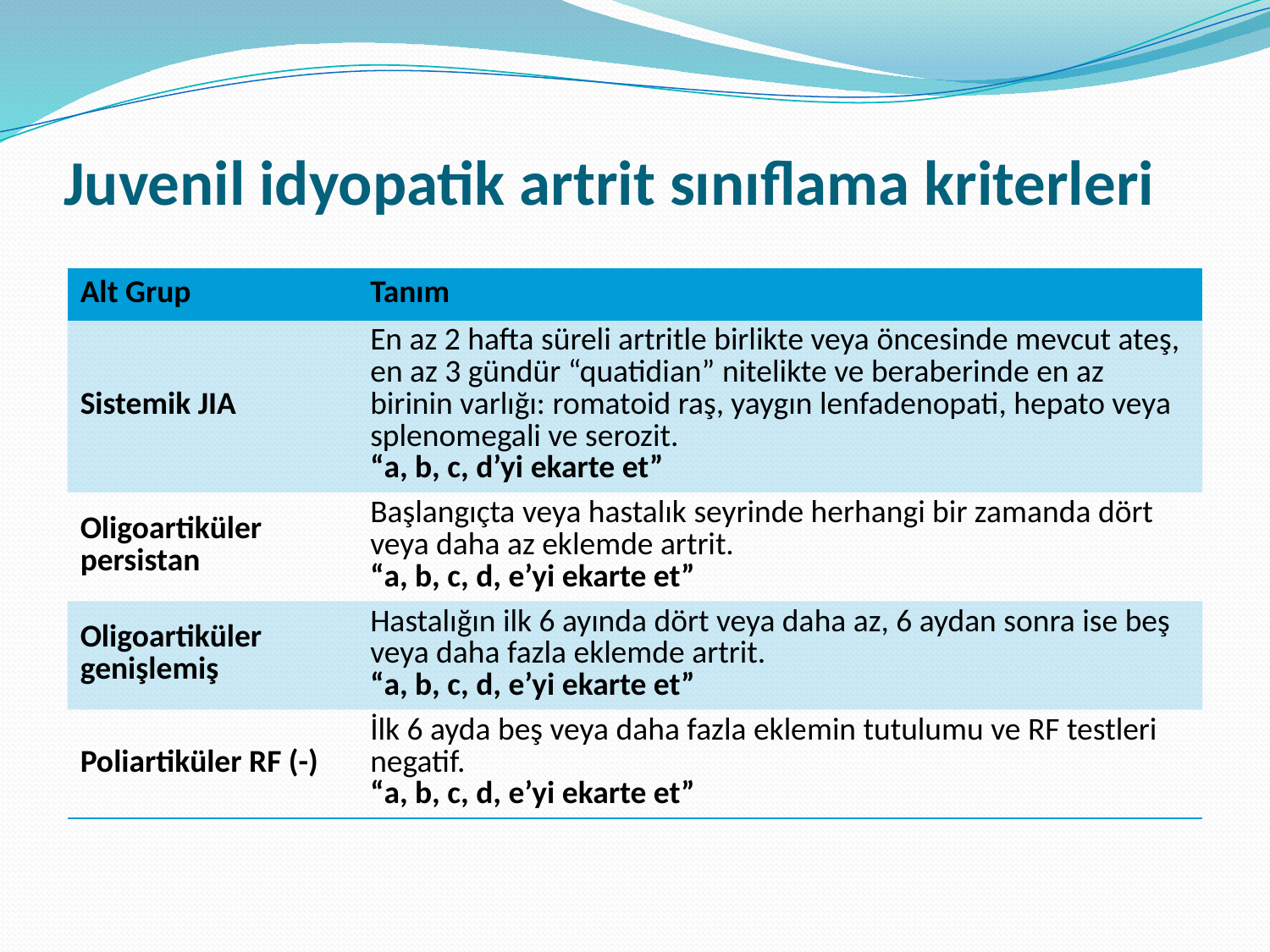

# Juvenil idyopatik artrit sınıflama kriterleri
| Alt Grup | Tanım |
| --- | --- |
| Sistemik JIA | En az 2 hafta süreli artritle birlikte veya öncesinde mevcut ateş, en az 3 gündür “quatidian” nitelikte ve beraberinde en az birinin varlığı: romatoid raş, yaygın lenfadenopati, hepato veya splenomegali ve serozit. “a, b, c, d’yi ekarte et” |
| Oligoartiküler persistan | Başlangıçta veya hastalık seyrinde herhangi bir zamanda dört veya daha az eklemde artrit. “a, b, c, d, e’yi ekarte et” |
| Oligoartiküler genişlemiş | Hastalığın ilk 6 ayında dört veya daha az, 6 aydan sonra ise beş veya daha fazla eklemde artrit. “a, b, c, d, e’yi ekarte et” |
| Poliartiküler RF (-) | İlk 6 ayda beş veya daha fazla eklemin tutulumu ve RF testleri negatif. “a, b, c, d, e’yi ekarte et” |